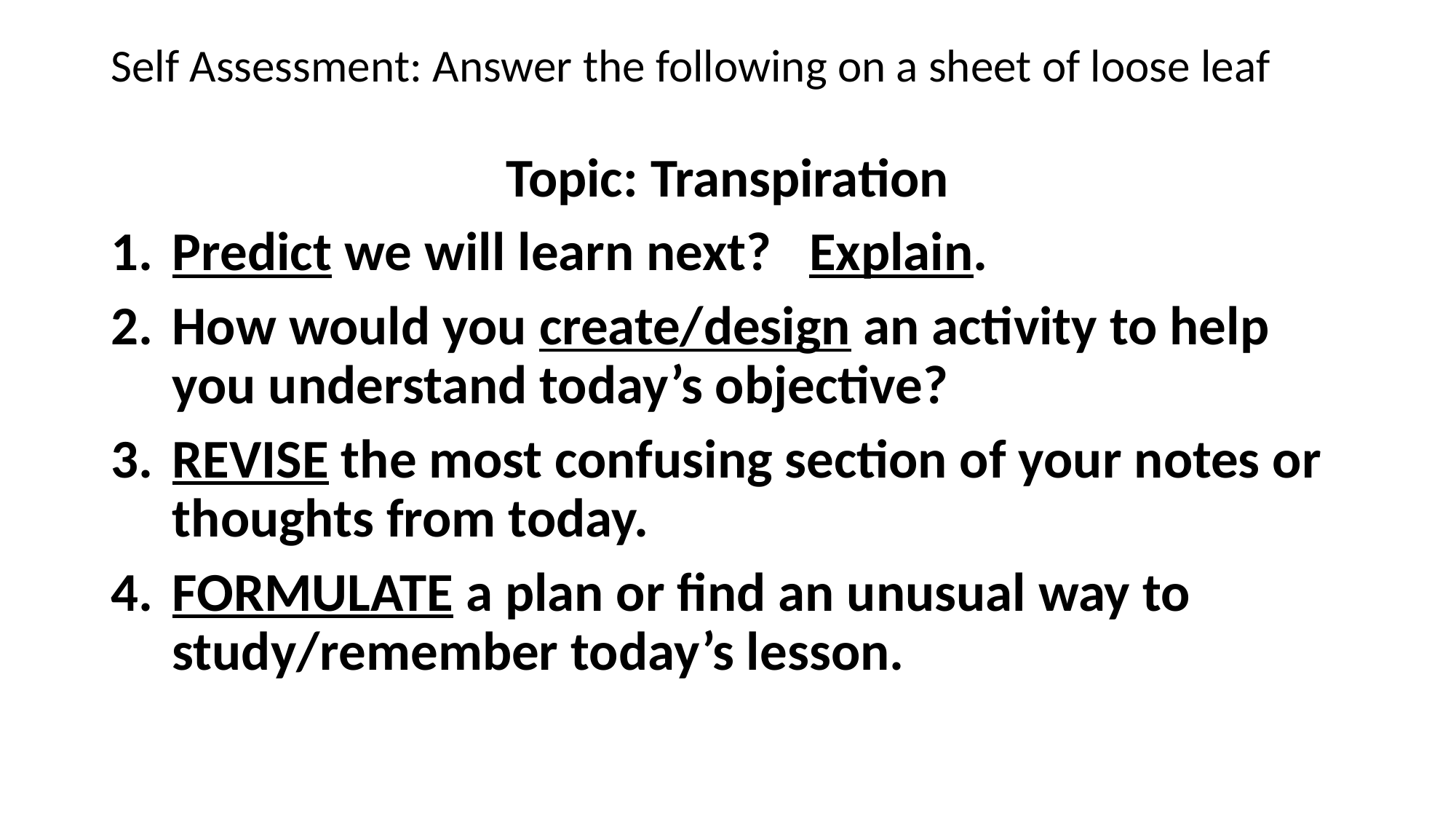

# Self Assessment: Answer the following on a sheet of loose leaf
Topic: Transpiration
Predict we will learn next?   Explain.
How would you create/design an activity to help you understand today’s objective?
REVISE the most confusing section of your notes or thoughts from today.
FORMULATE a plan or find an unusual way to study/remember today’s lesson.